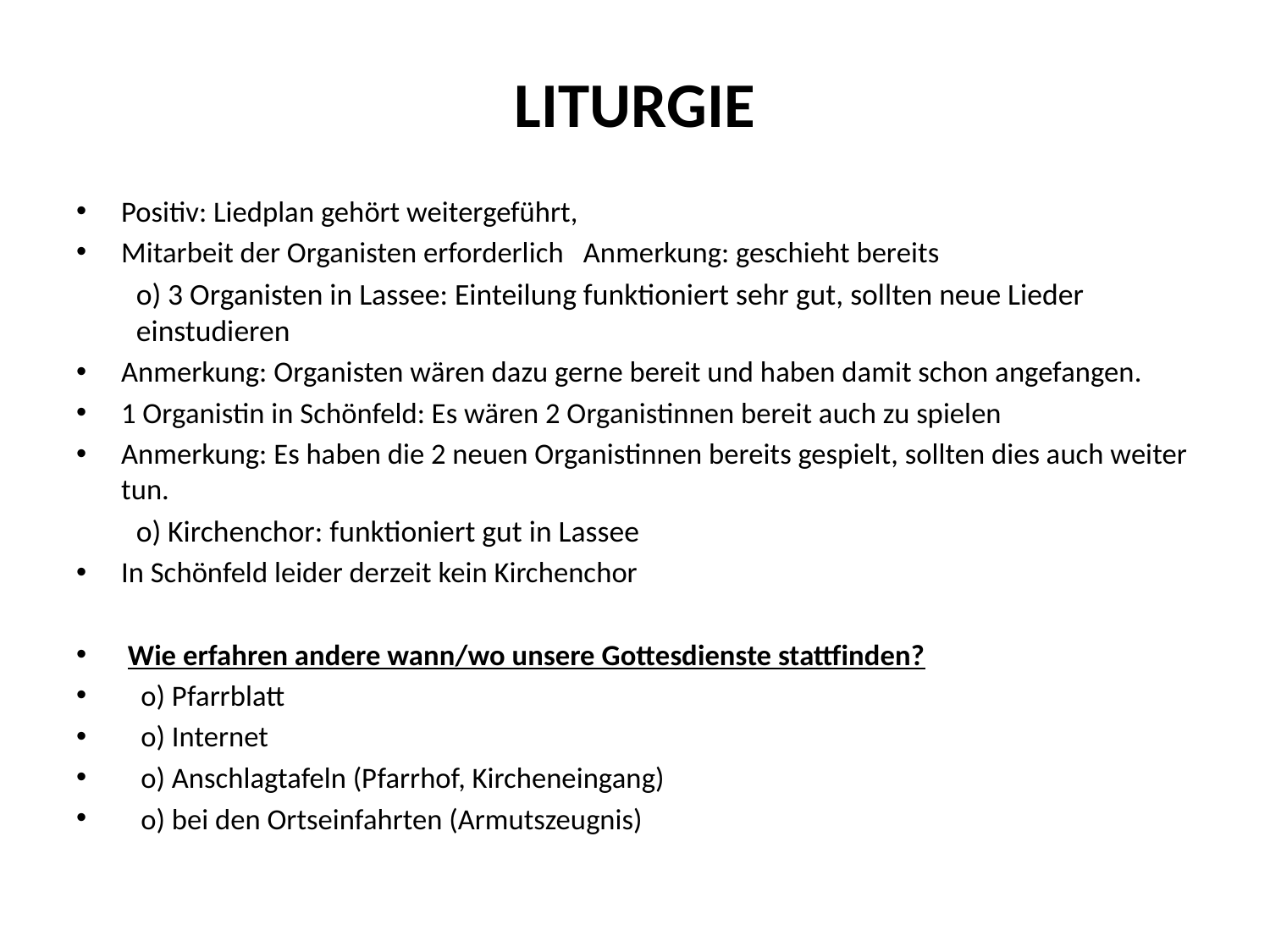

# LITURGIE
Positiv: Liedplan gehört weitergeführt,
Mitarbeit der Organisten erforderlich   Anmerkung: geschieht bereits
o) 3 Organisten in Lassee: Einteilung funktioniert sehr gut, sollten neue Lieder einstudieren
Anmerkung: Organisten wären dazu gerne bereit und haben damit schon angefangen.
1 Organistin in Schönfeld: Es wären 2 Organistinnen bereit auch zu spielen
Anmerkung: Es haben die 2 neuen Organistinnen bereits gespielt, sollten dies auch weiter tun.
o) Kirchenchor: funktioniert gut in Lassee
In Schönfeld leider derzeit kein Kirchenchor

 Wie erfahren andere wann/wo unsere Gottesdienste stattfinden?
   o) Pfarrblatt
   o) Internet
   o) Anschlagtafeln (Pfarrhof, Kircheneingang)
   o) bei den Ortseinfahrten (Armutszeugnis)